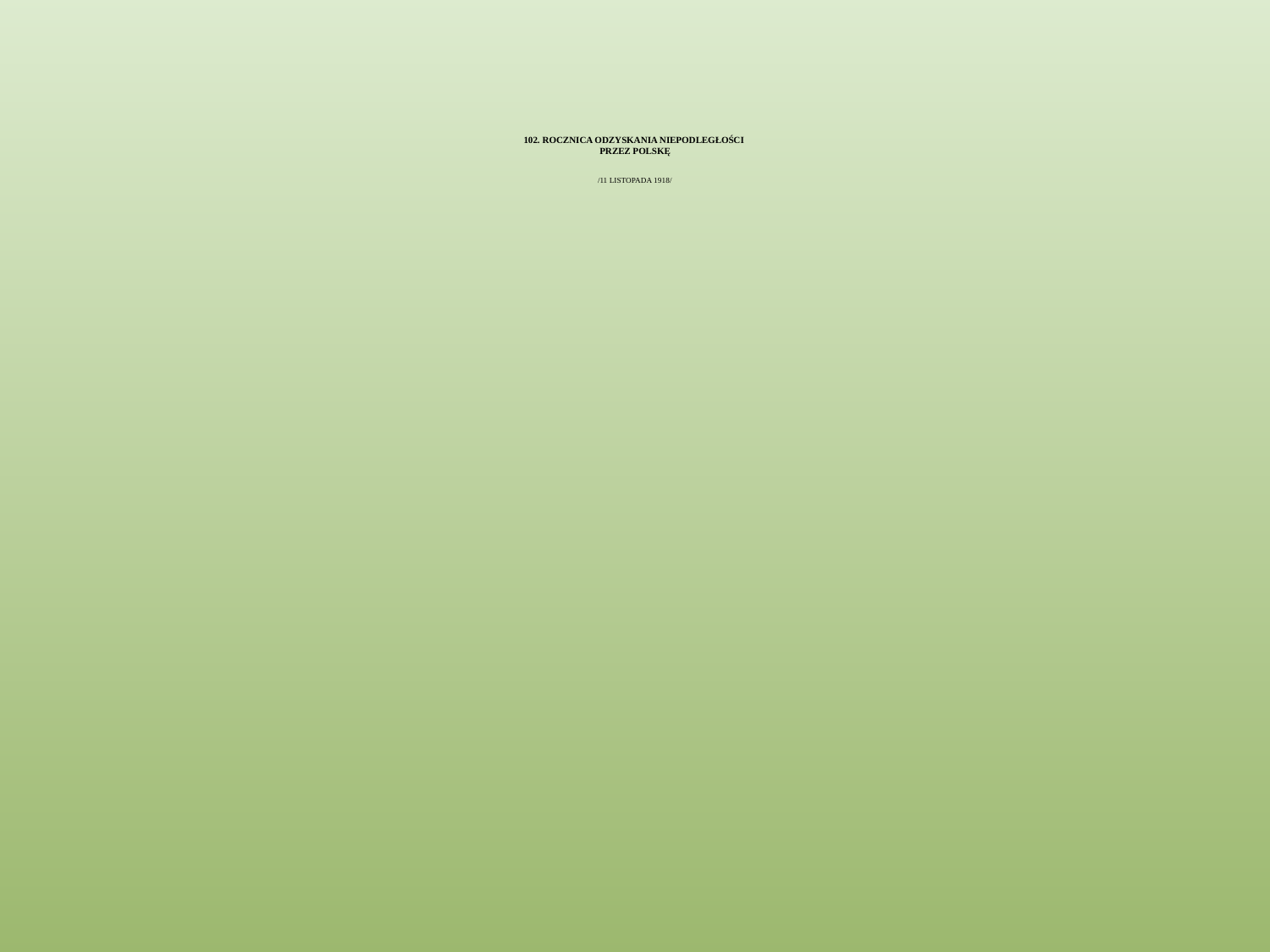

# 102. ROCZNICA ODZYSKANIA NIEPODLEGŁOŚCI PRZEZ POLSKĘ /11 LISTOPADA 1918/